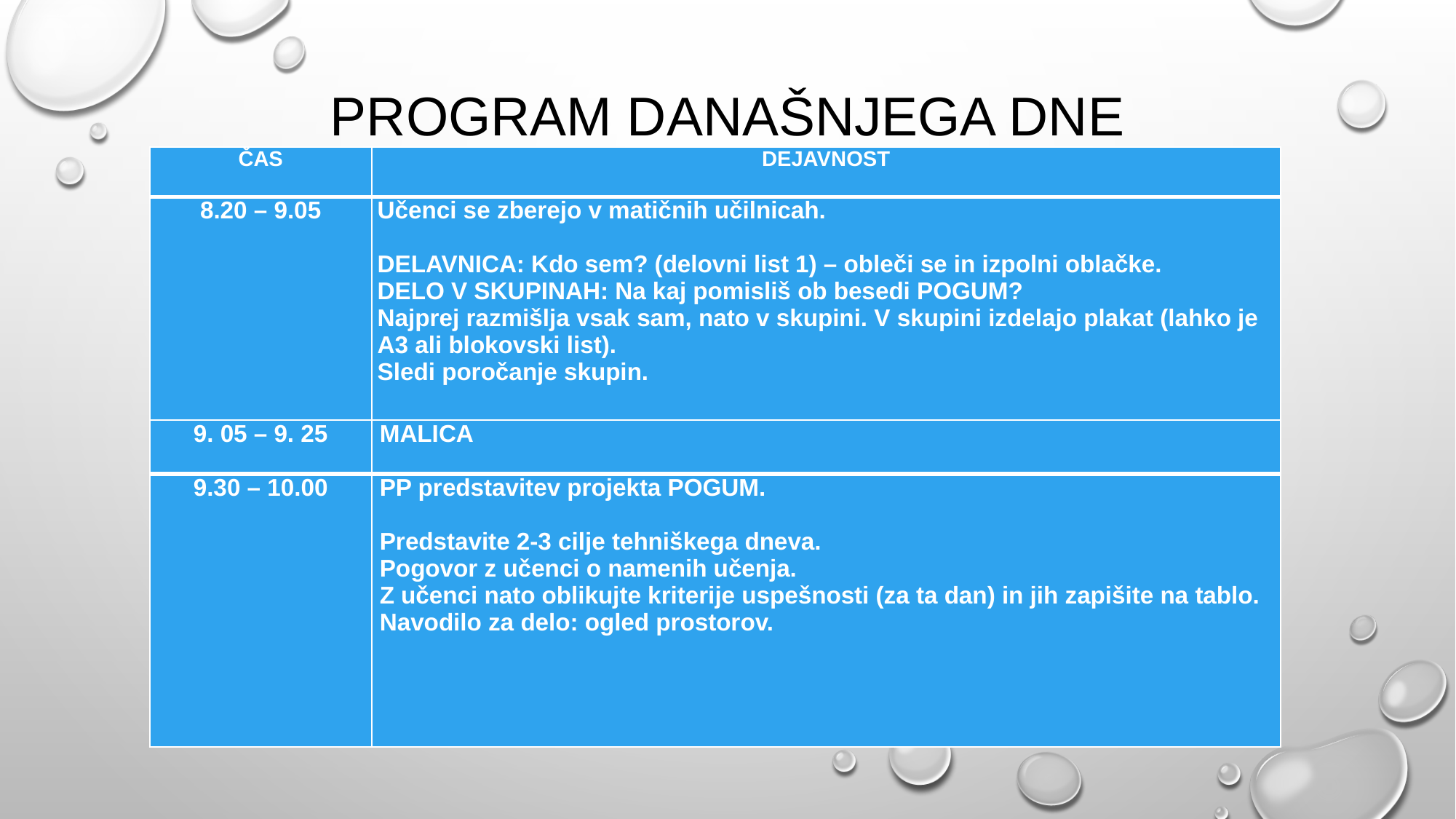

# Program današnjega dne
| ČAS | DEJAVNOST |
| --- | --- |
| 8.20 – 9.05 | Učenci se zberejo v matičnih učilnicah.   DELAVNICA: Kdo sem? (delovni list 1) – obleči se in izpolni oblačke. DELO V SKUPINAH: Na kaj pomisliš ob besedi POGUM? Najprej razmišlja vsak sam, nato v skupini. V skupini izdelajo plakat (lahko je A3 ali blokovski list). Sledi poročanje skupin. |
| 9. 05 – 9. 25 | MALICA |
| 9.30 – 10.00 | PP predstavitev projekta POGUM.   Predstavite 2-3 cilje tehniškega dneva. Pogovor z učenci o namenih učenja. Z učenci nato oblikujte kriterije uspešnosti (za ta dan) in jih zapišite na tablo. Navodilo za delo: ogled prostorov. |